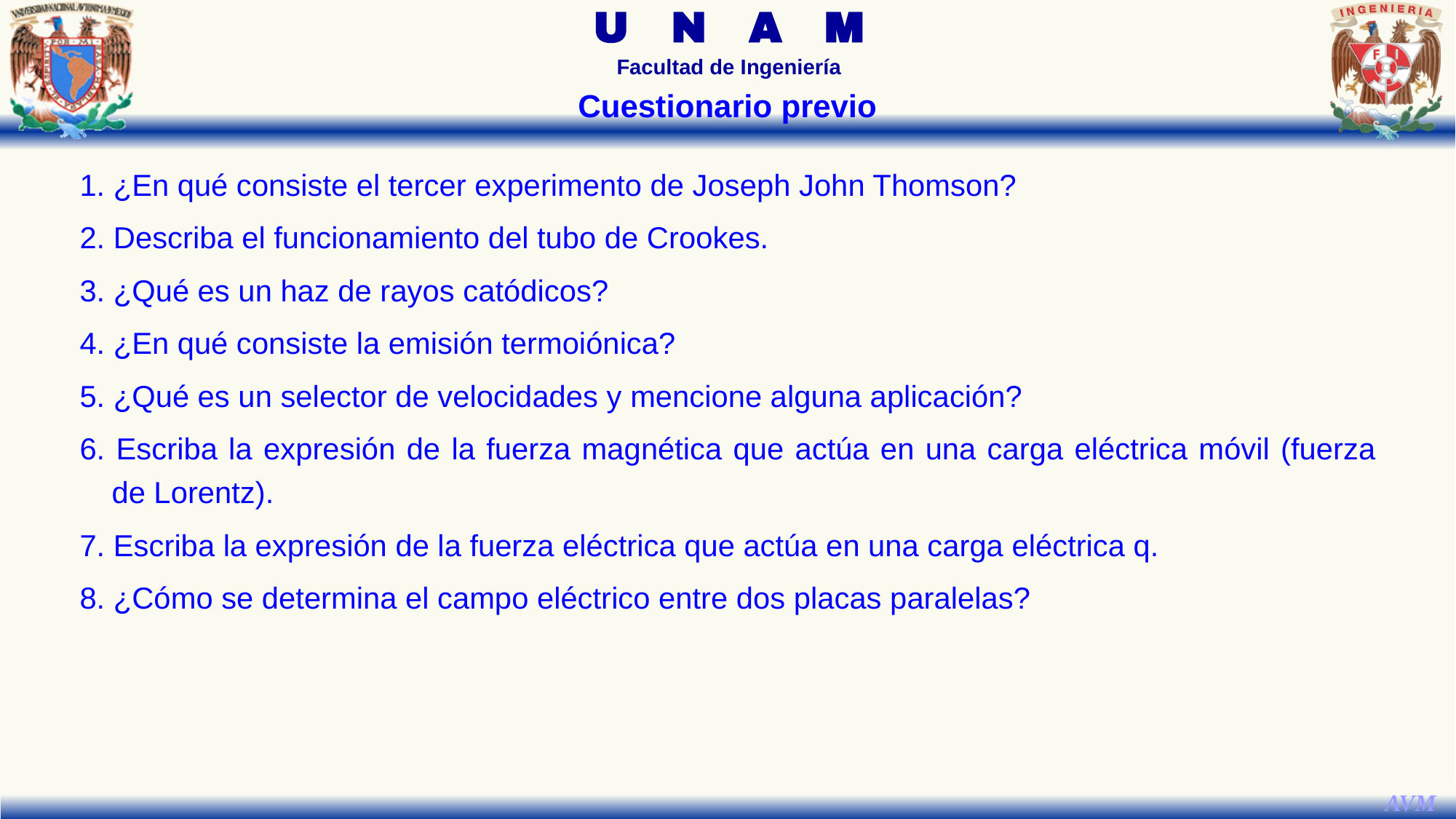

Cuestionario previo
1. ¿En qué consiste el tercer experimento de Joseph John Thomson?
2. Describa el funcionamiento del tubo de Crookes.
3. ¿Qué es un haz de rayos catódicos?
4. ¿En qué consiste la emisión termoiónica?
5. ¿Qué es un selector de velocidades y mencione alguna aplicación?
6. Escriba la expresión de la fuerza magnética que actúa en una carga eléctrica móvil (fuerza de Lorentz).
7. Escriba la expresión de la fuerza eléctrica que actúa en una carga eléctrica q.
8. ¿Cómo se determina el campo eléctrico entre dos placas paralelas?